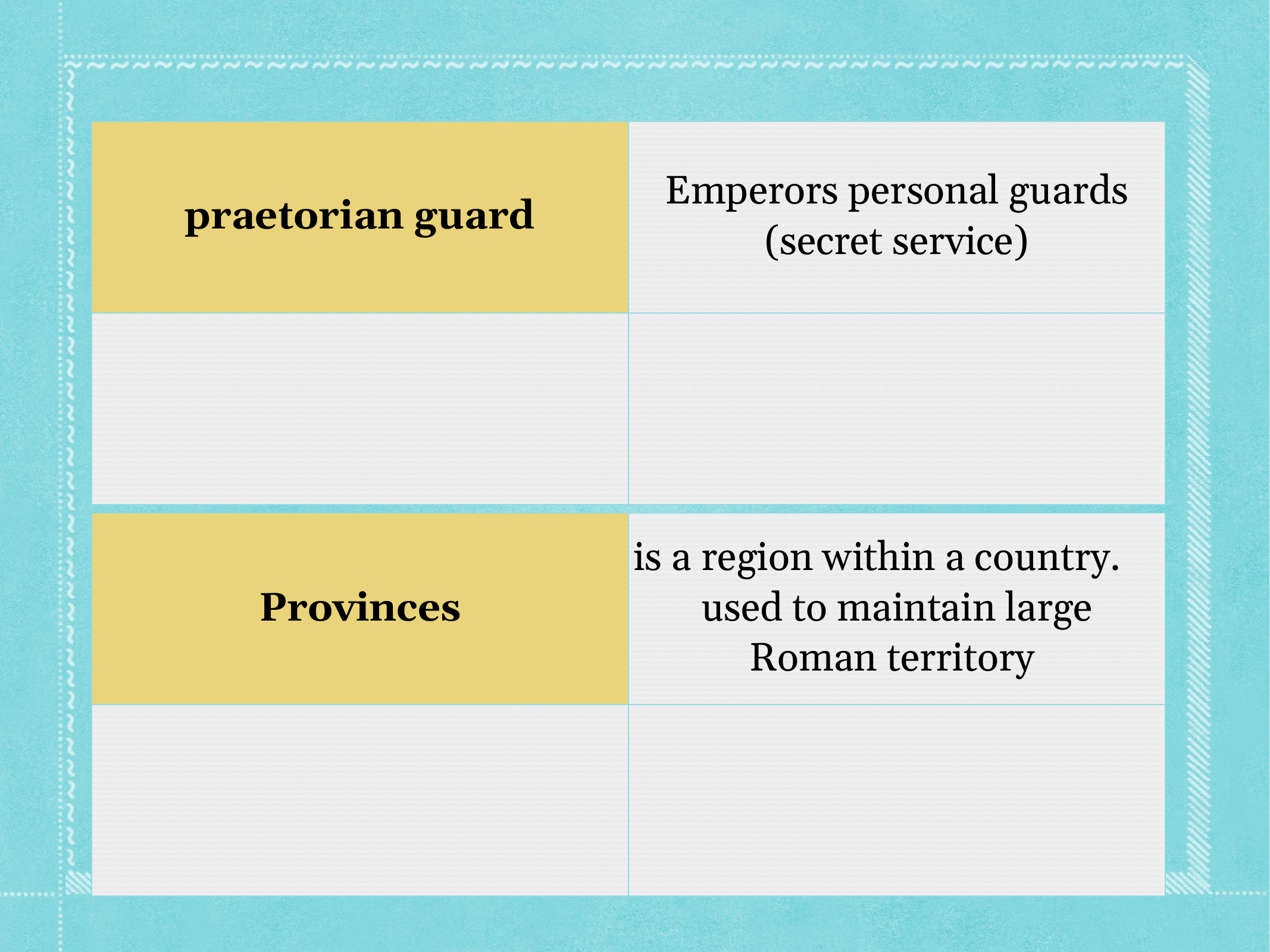

| praetorian guard | Emperors personal guards (secret service) |
| --- | --- |
|  |  |
| Provinces | is a region within a country. used to maintain large Roman territory |
| --- | --- |
|  |  |